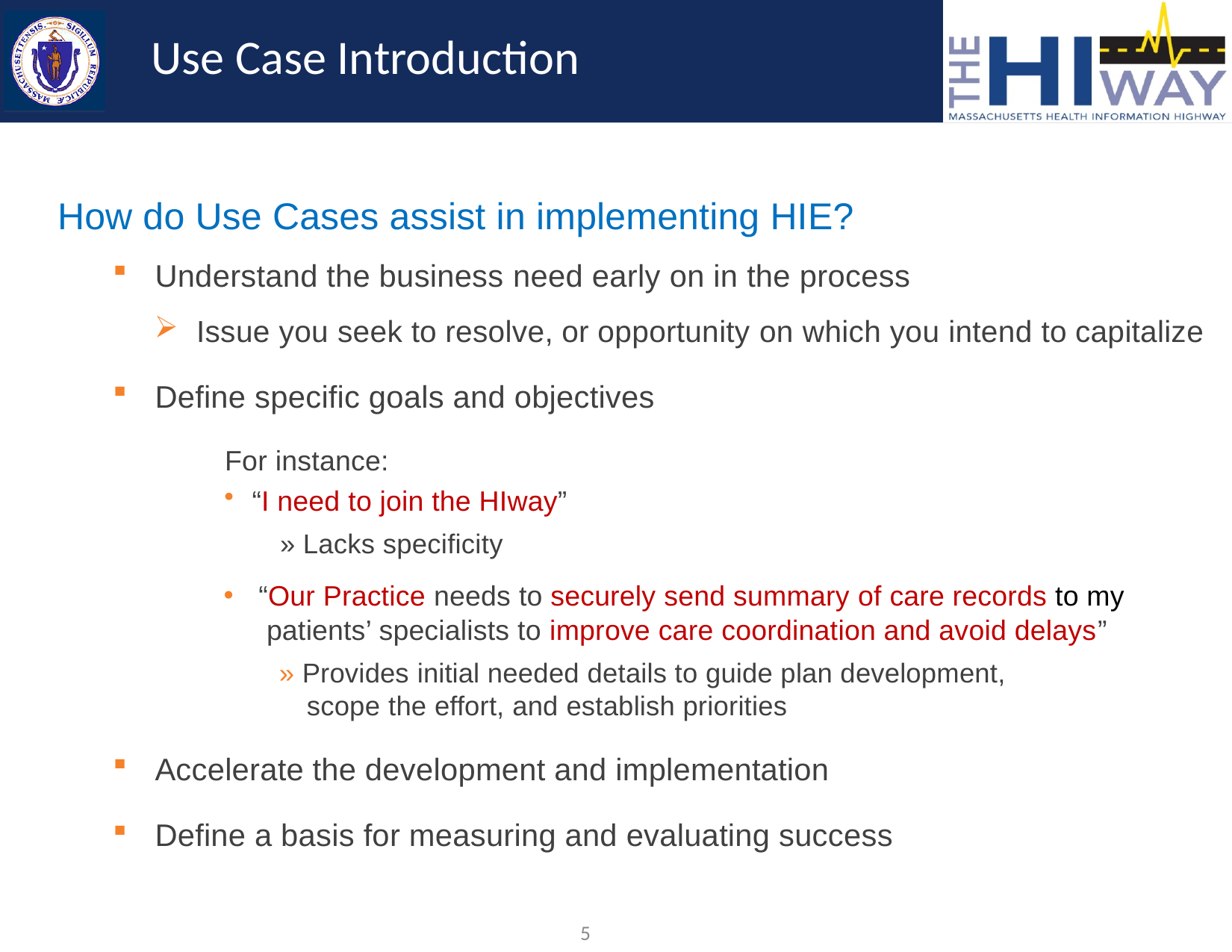

# Use Case Introduction
How do Use Cases assist in implementing HIE?
Understand the business need early on in the process
Issue you seek to resolve, or opportunity on which you intend to capitalize
Define specific goals and objectives
For instance:
“I need to join the HIway”
» Lacks specificity
“Our Practice needs to securely send summary of care records to my
 patients’ specialists to improve care coordination and avoid delays”
» Provides initial needed details to guide plan development,
scope the effort, and establish priorities
Accelerate the development and implementation
Define a basis for measuring and evaluating success

“Our Practice needs to generate and securely send summary of
care records to my patients’ specialists to meet MU2, Transition  of Care criteria.”
5